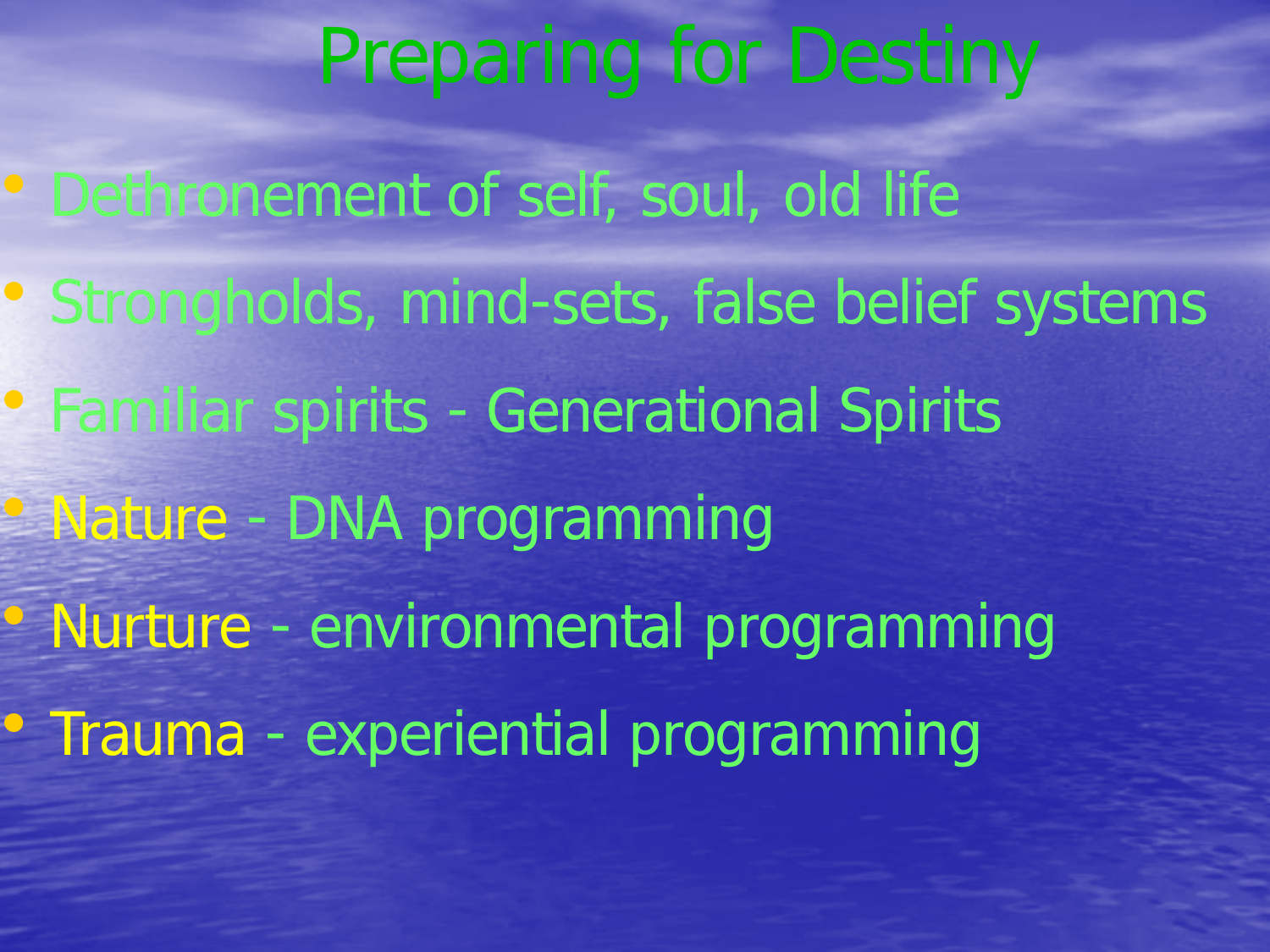

# Preparing for Destiny
Dethronement of self, soul, old life
Strongholds, mind-sets, false belief systems
Familiar spirits - Generational Spirits
Nature - DNA programming
Nurture - environmental programming
Trauma - experiential programming